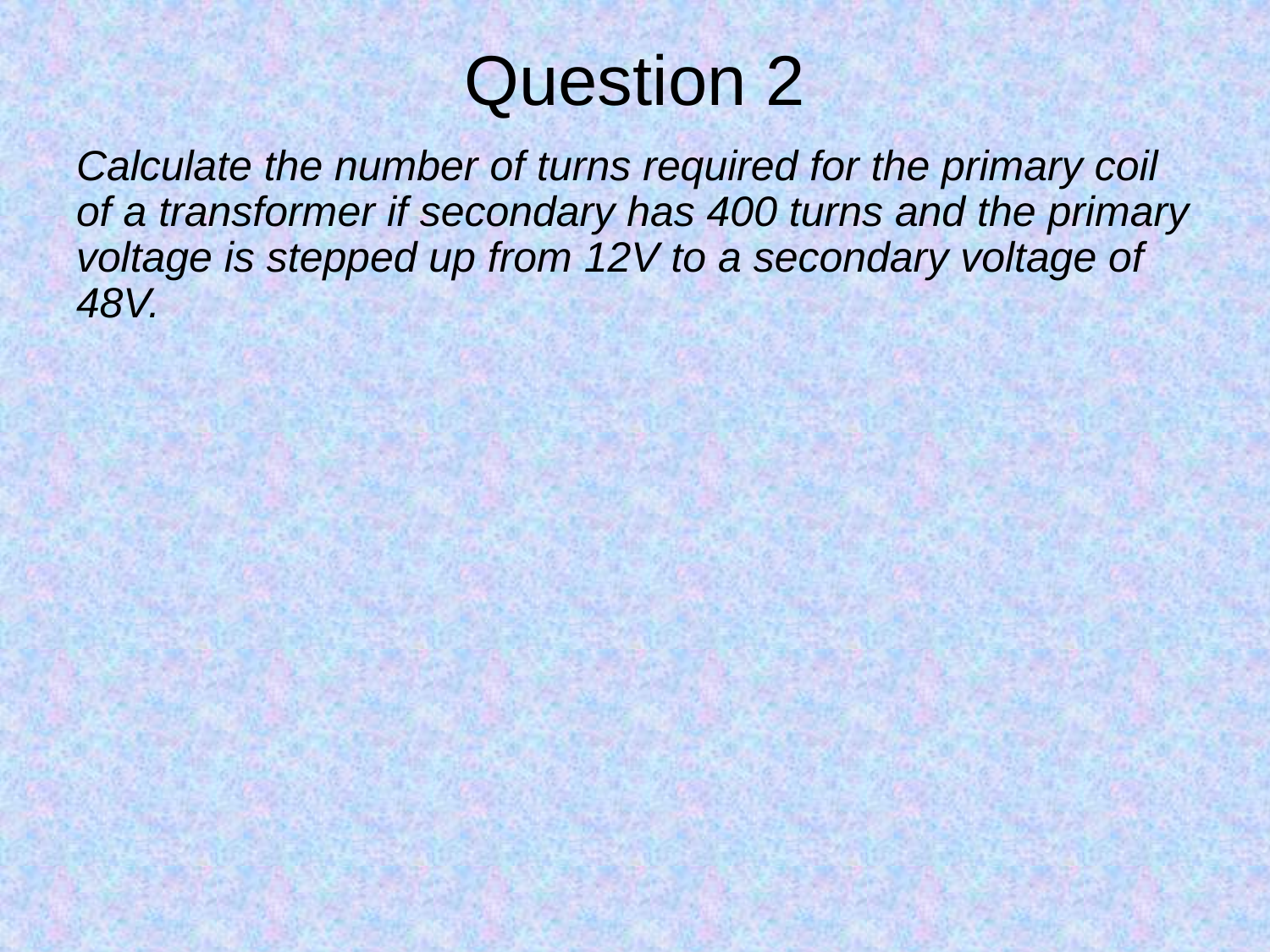

# Question 2
Calculate the number of turns required for the primary coil of a transformer if secondary has 400 turns and the primary voltage is stepped up from 12V to a secondary voltage of 48V.